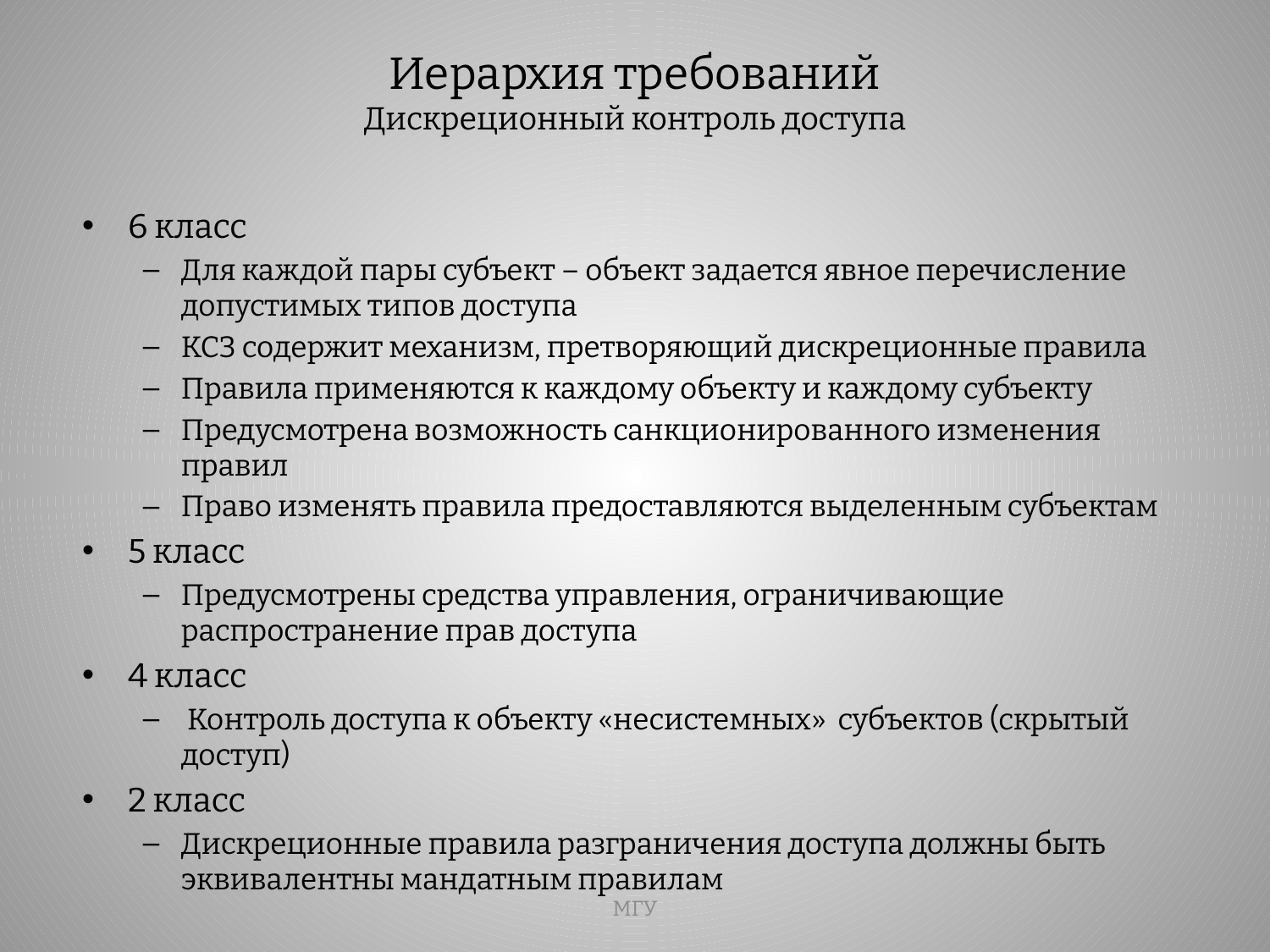

# Иерархия требований Дискреционный контроль доступа
6 класс
Для каждой пары субъект – объект задается явное перечисление допустимых типов доступа
КСЗ содержит механизм, претворяющий дискреционные правила
Правила применяются к каждому объекту и каждому субъекту
Предусмотрена возможность санкционированного изменения  правил
Право изменять правила предоставляются выделенным субъектам
5 класс
Предусмотрены средства управления, ограничивающие распространение прав доступа
4 класс
 Контроль доступа к объекту «несистемных»  субъектов (скрытый доступ)
2 класс
Дискреционные правила разграничения доступа должны быть эквивалентны мандатным правилам

МГУ